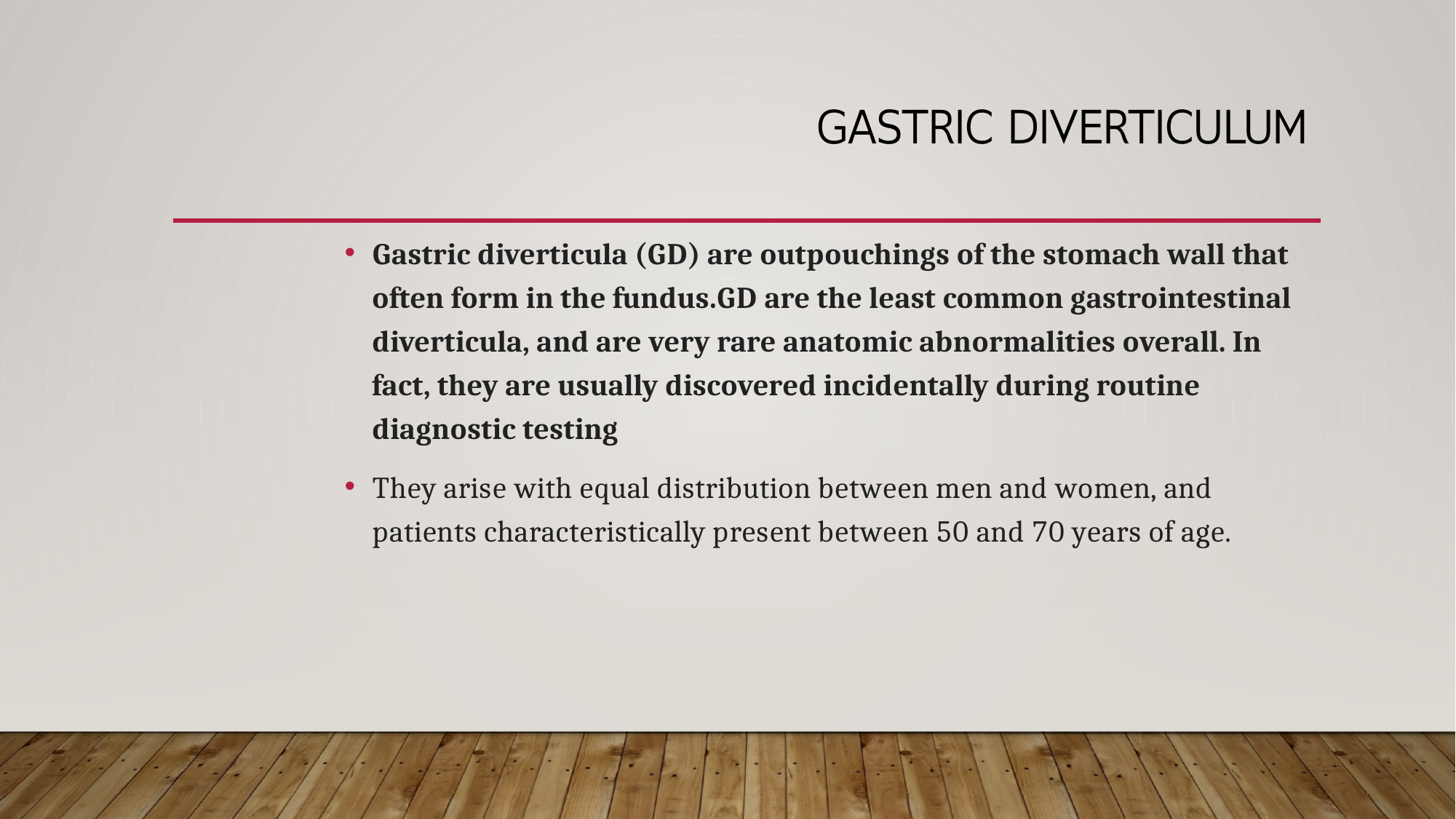

# Gastric diverticulum
Gastric diverticula (GD) are outpouchings of the stomach wall that often form in the fundus.GD are the least common gastrointestinal diverticula, and are very rare anatomic abnormalities overall. In fact, they are usually discovered incidentally during routine diagnostic testing
They arise with equal distribution between men and women, and patients characteristically present between 50 and 70 years of age.